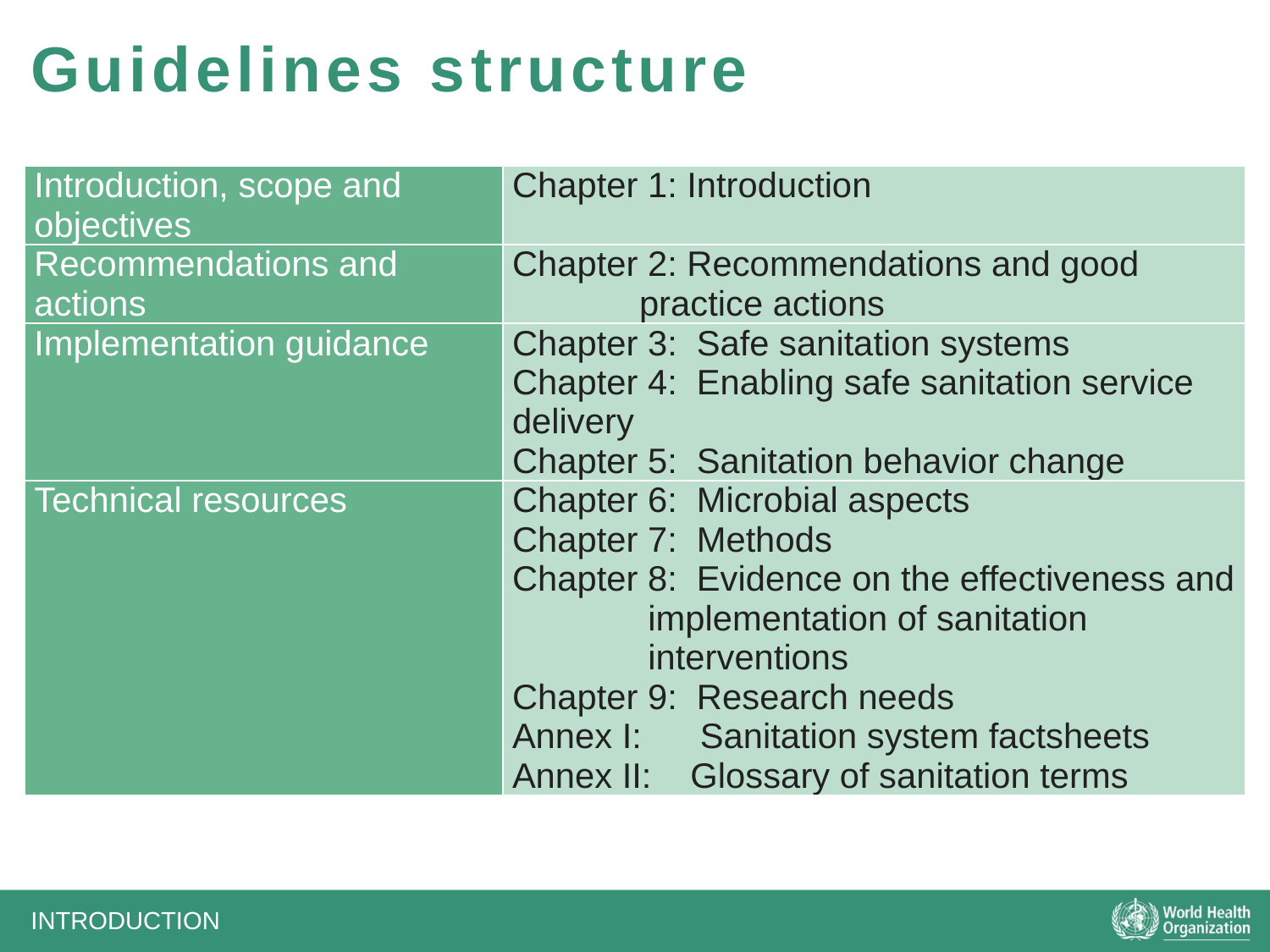

Guidelines structure
| Introduction, scope and objectives | Chapter 1: Introduction |
| --- | --- |
| Recommendations and actions | Chapter 2: Recommendations and good practice actions |
| Implementation guidance | Chapter 3: Safe sanitation systems Chapter 4: Enabling safe sanitation service delivery Chapter 5: Sanitation behavior change |
| Technical resources | Chapter 6: Microbial aspects Chapter 7: Methods Chapter 8: Evidence on the effectiveness and implementation of sanitation interventions Chapter 9: Research needs Annex I: Sanitation system factsheets Annex II: Glossary of sanitation terms |
INTRODUCTION